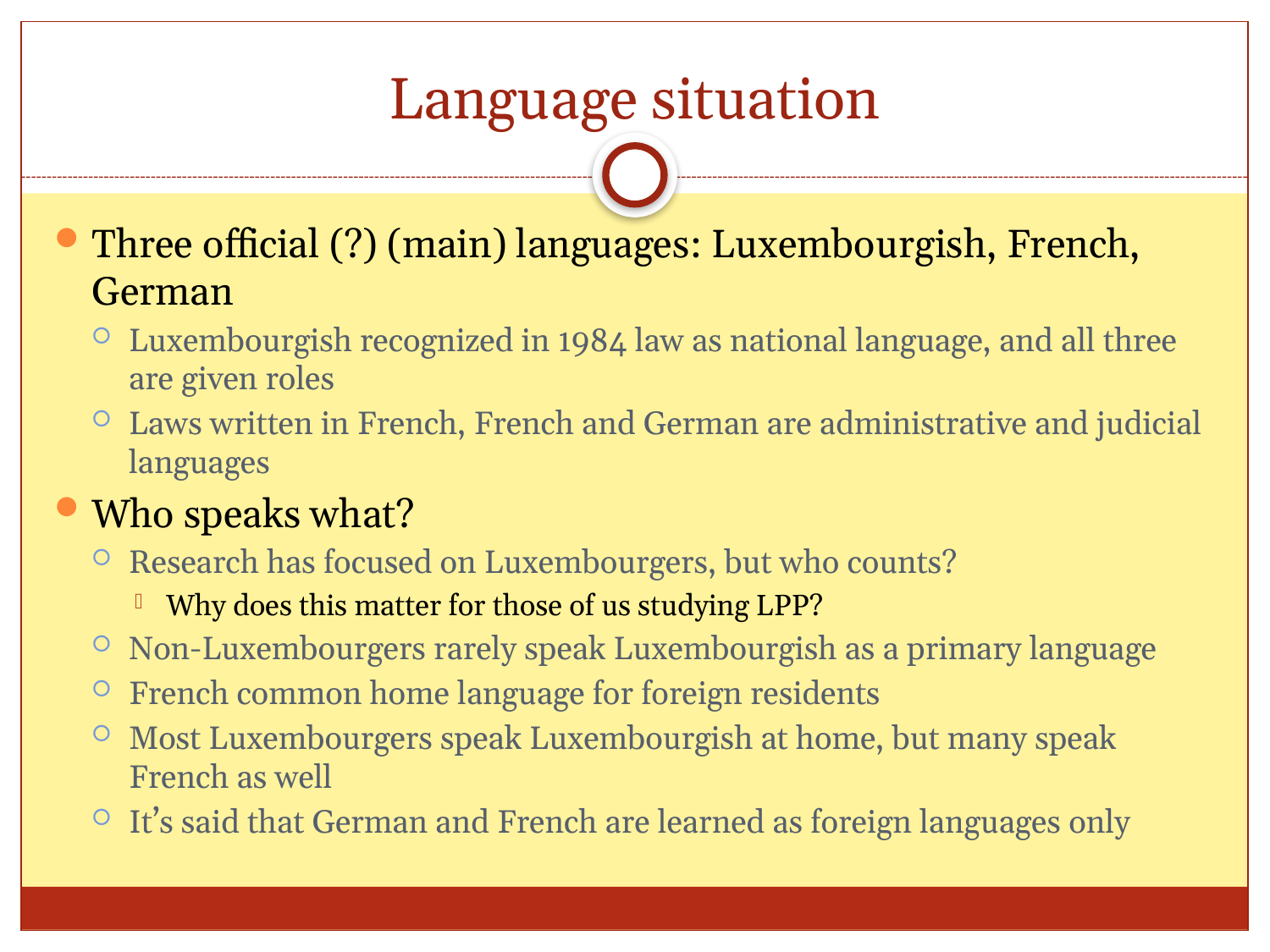

# Language situation
Three official (?) (main) languages: Luxembourgish, French, German
Luxembourgish recognized in 1984 law as national language, and all three are given roles
Laws written in French, French and German are administrative and judicial languages
Who speaks what?
Research has focused on Luxembourgers, but who counts?
Why does this matter for those of us studying LPP?
Non-Luxembourgers rarely speak Luxembourgish as a primary language
French common home language for foreign residents
Most Luxembourgers speak Luxembourgish at home, but many speak French as well
It’s said that German and French are learned as foreign languages only